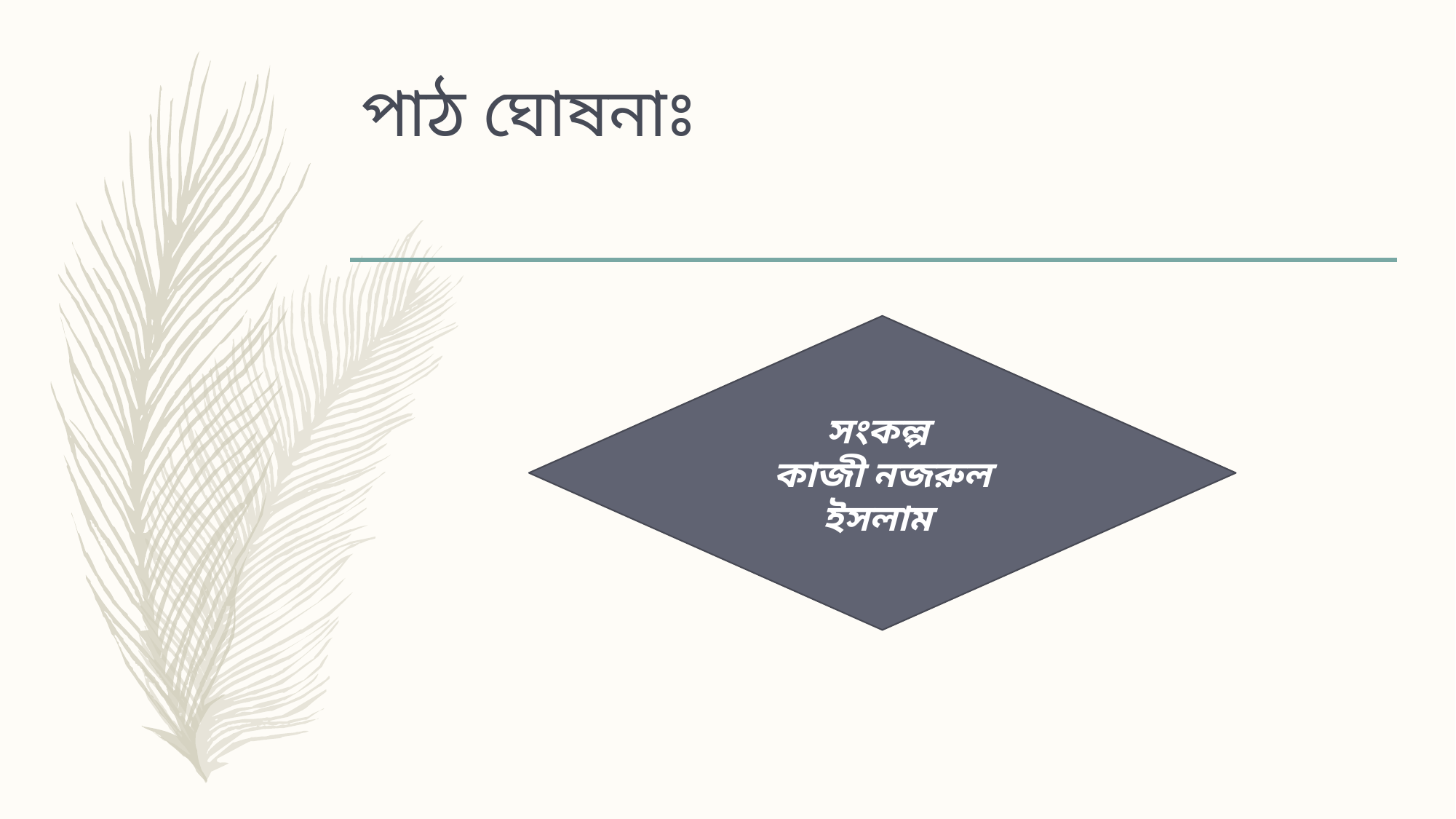

# পাঠ ঘোষনাঃ
সংকল্প
কাজী নজরুল ইসলাম